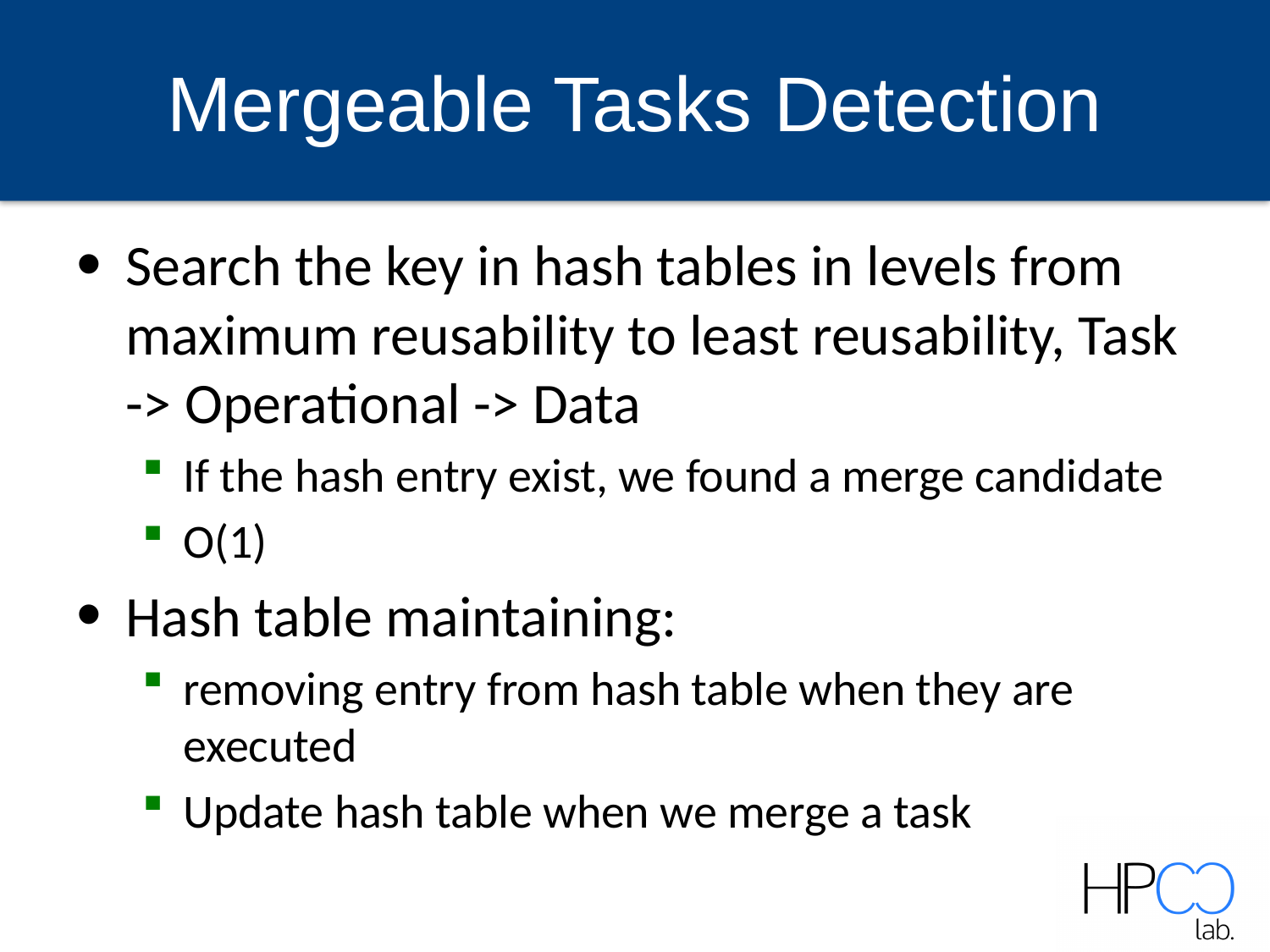

# Mergeable Tasks Detection
Search the key in hash tables in levels from maximum reusability to least reusability, Task -> Operational -> Data
If the hash entry exist, we found a merge candidate
O(1)
Hash table maintaining:
removing entry from hash table when they are executed
Update hash table when we merge a task